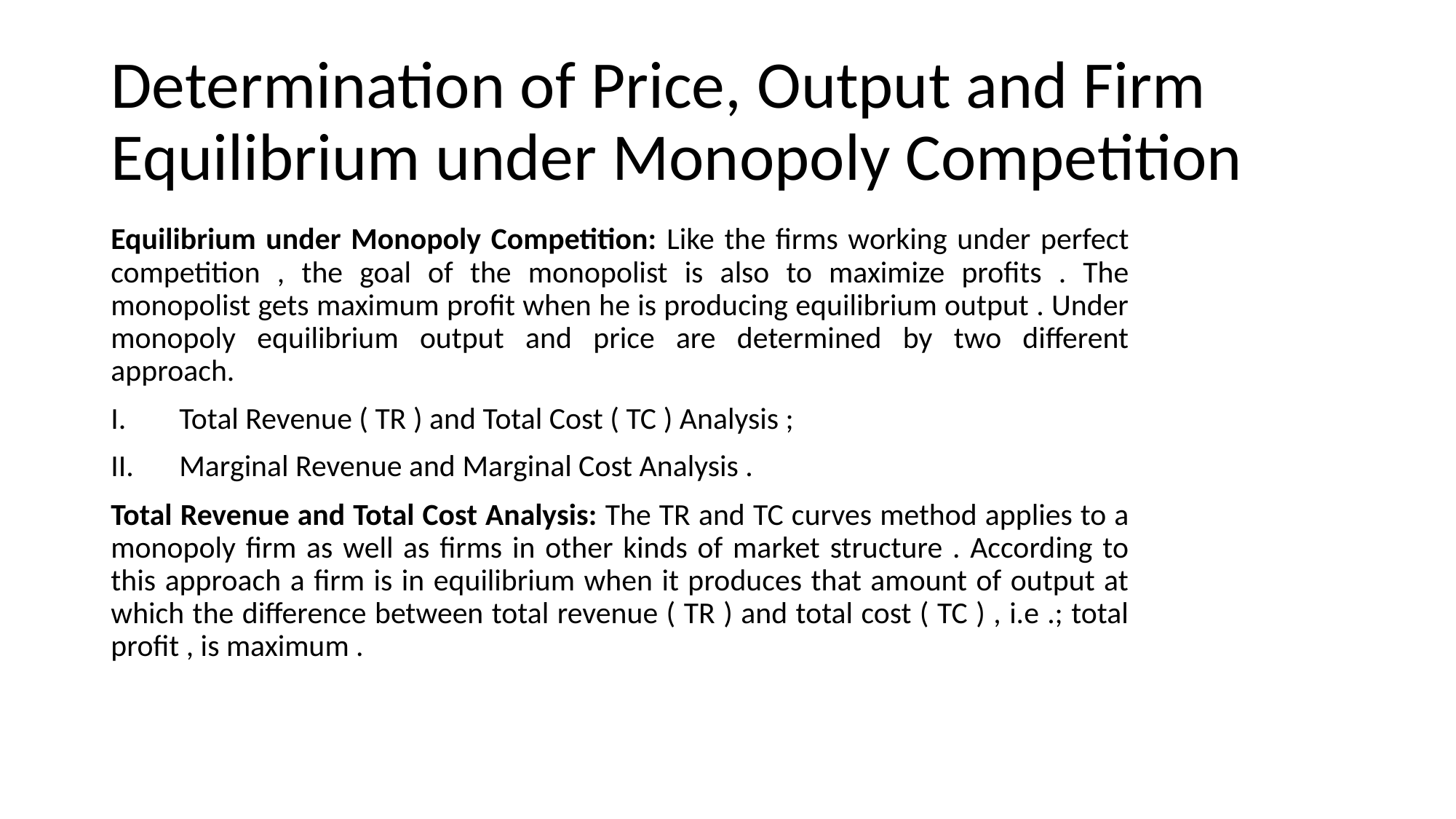

# Determination of Price, Output and Firm Equilibrium under Monopoly Competition
Equilibrium under Monopoly Competition: Like the firms working under perfect competition , the goal of the monopolist is also to maximize profits . The monopolist gets maximum profit when he is producing equilibrium output . Under monopoly equilibrium output and price are determined by two different approach.
Total Revenue ( TR ) and Total Cost ( TC ) Analysis ;
Marginal Revenue and Marginal Cost Analysis .
Total Revenue and Total Cost Analysis: The TR and TC curves method applies to a monopoly firm as well as firms in other kinds of market structure . According to this approach a firm is in equilibrium when it produces that amount of output at which the difference between total revenue ( TR ) and total cost ( TC ) , i.e .; total profit , is maximum .